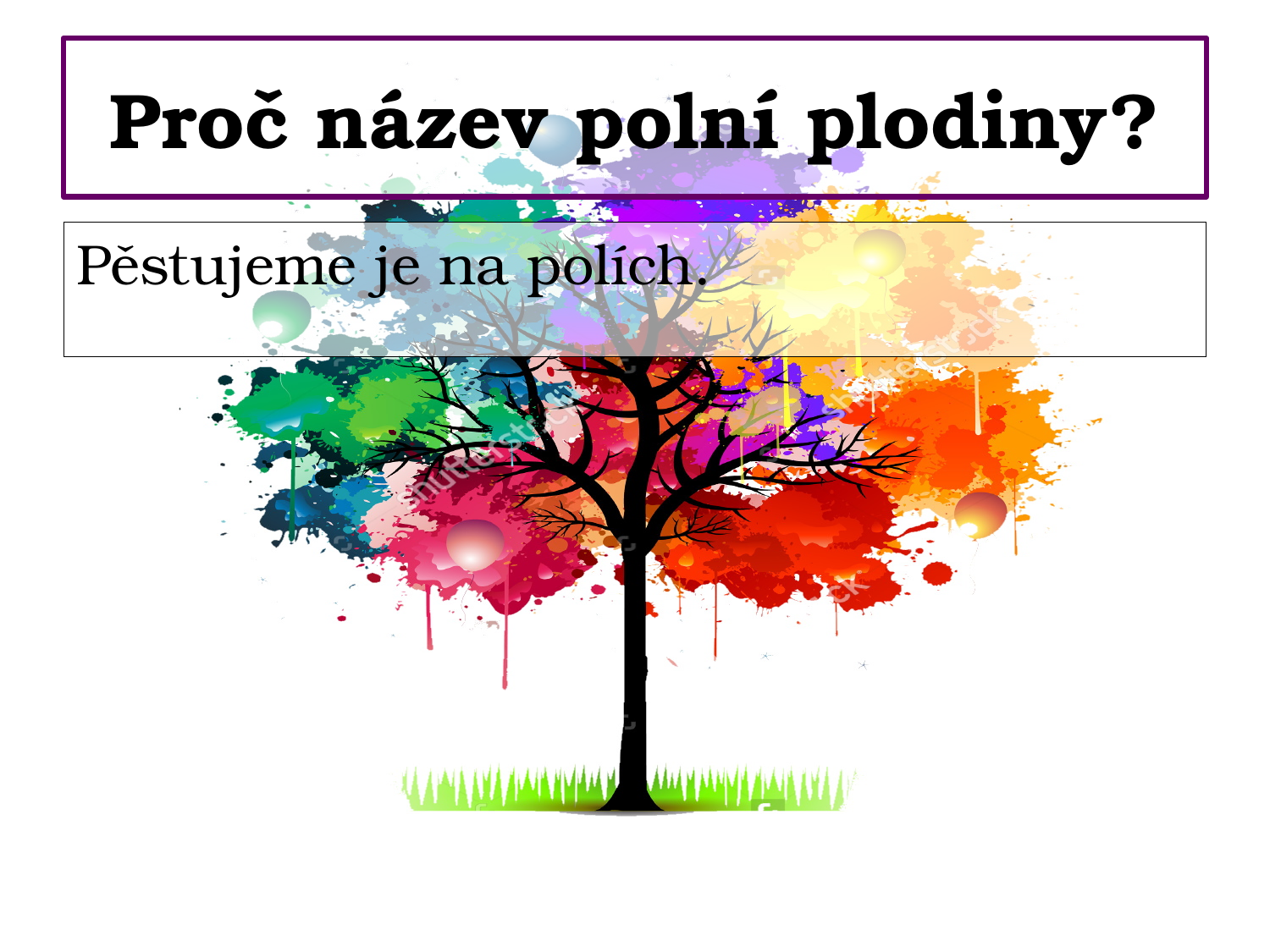

# Proč název polní plodiny?
Pěstujeme je na polích.